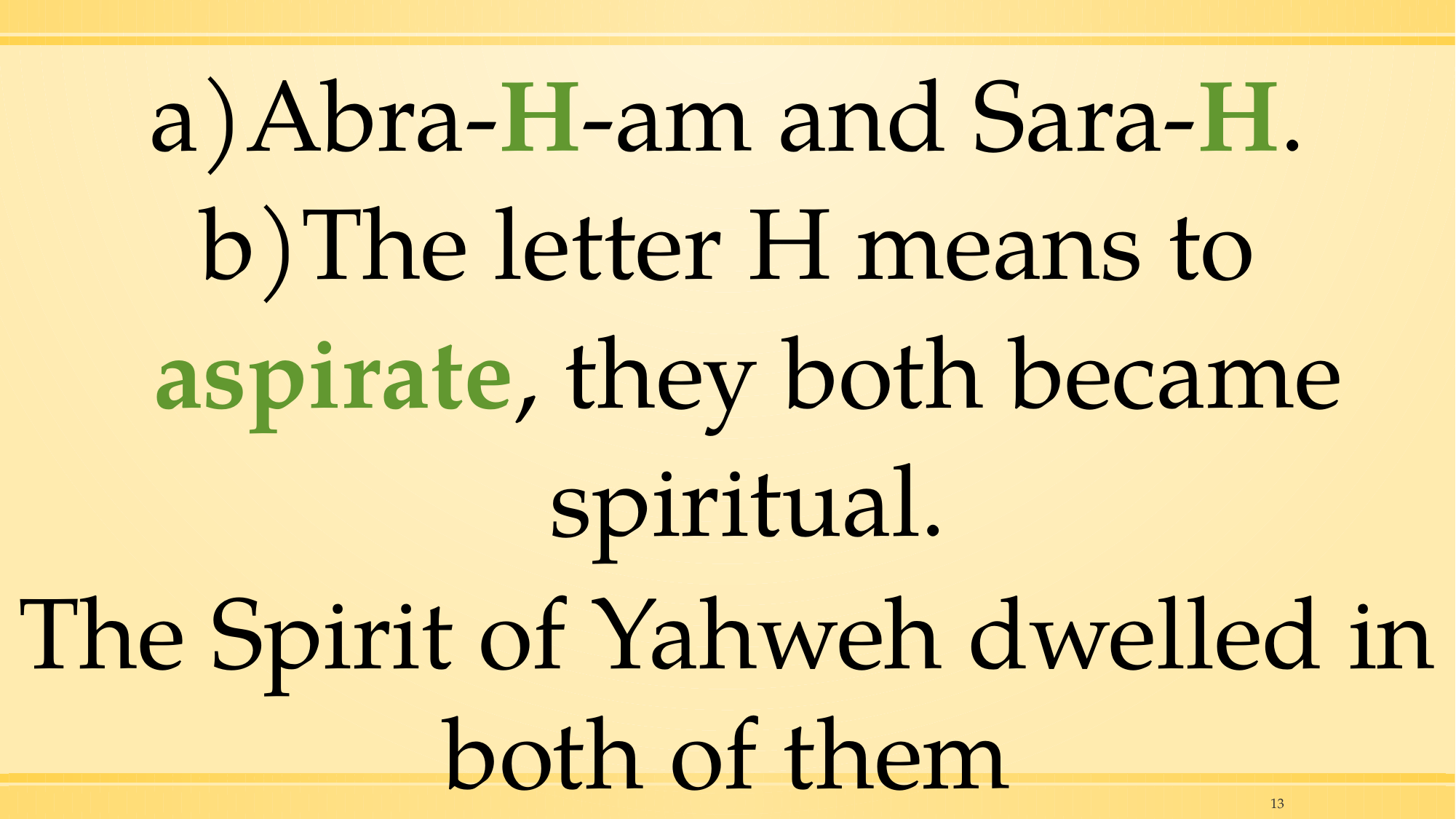

Abra-H-am and Sara-H.
The letter H means to aspirate, they both became spiritual.
The Spirit of Yahweh dwelled in both of them
13